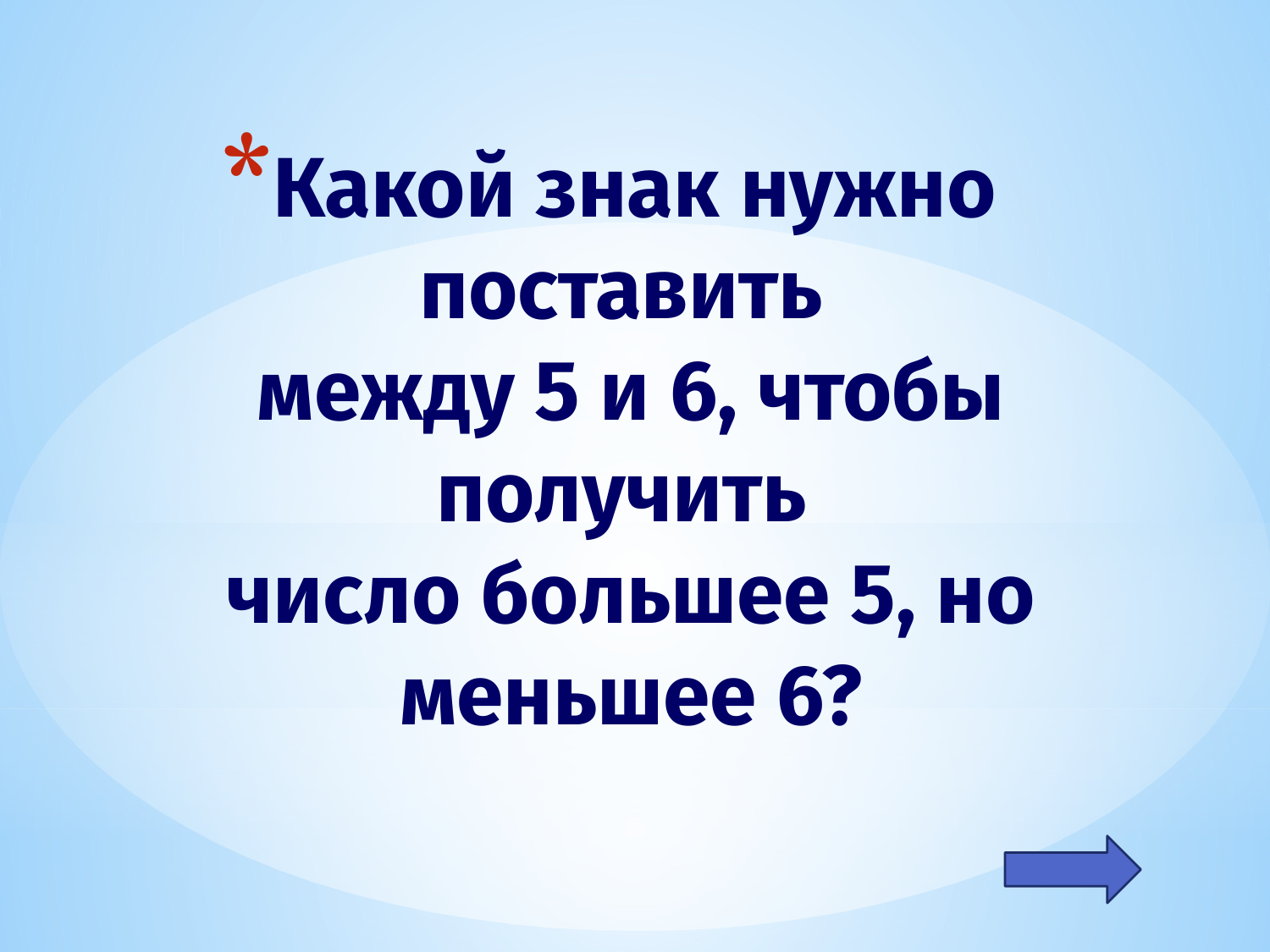

# Какой знак нужно поставить между 5 и 6, чтобы получить число большее 5, но меньшее 6?